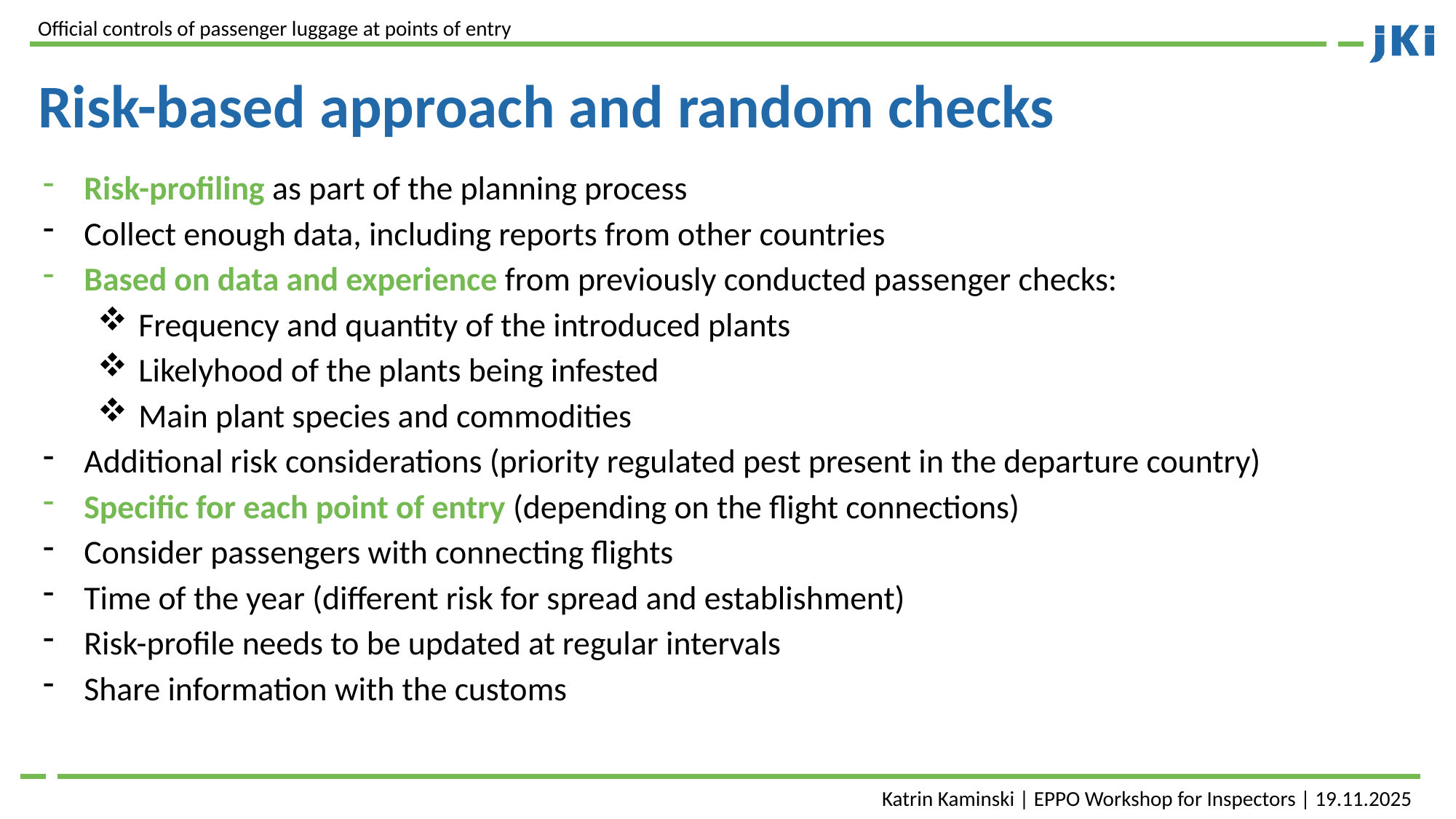

Official controls of passenger luggage at points of entry
Risk-based approach and random checks

Risk-profiling as part of the planning process
Collect enough data, including reports from other countries
Based on data and experience from previously conducted passenger checks:
Frequency and quantity of the introduced plants
Likelyhood of the plants being infested
Main plant species and commodities
Additional risk considerations (priority regulated pest present in the departure country)
Specific for each point of entry (depending on the flight connections)
Consider passengers with connecting flights
Time of the year (different risk for spread and establishment)
Risk-profile needs to be updated at regular intervals
Share information with the customs
Katrin Kaminski | EPPO Workshop for Inspectors | 19.11.2025